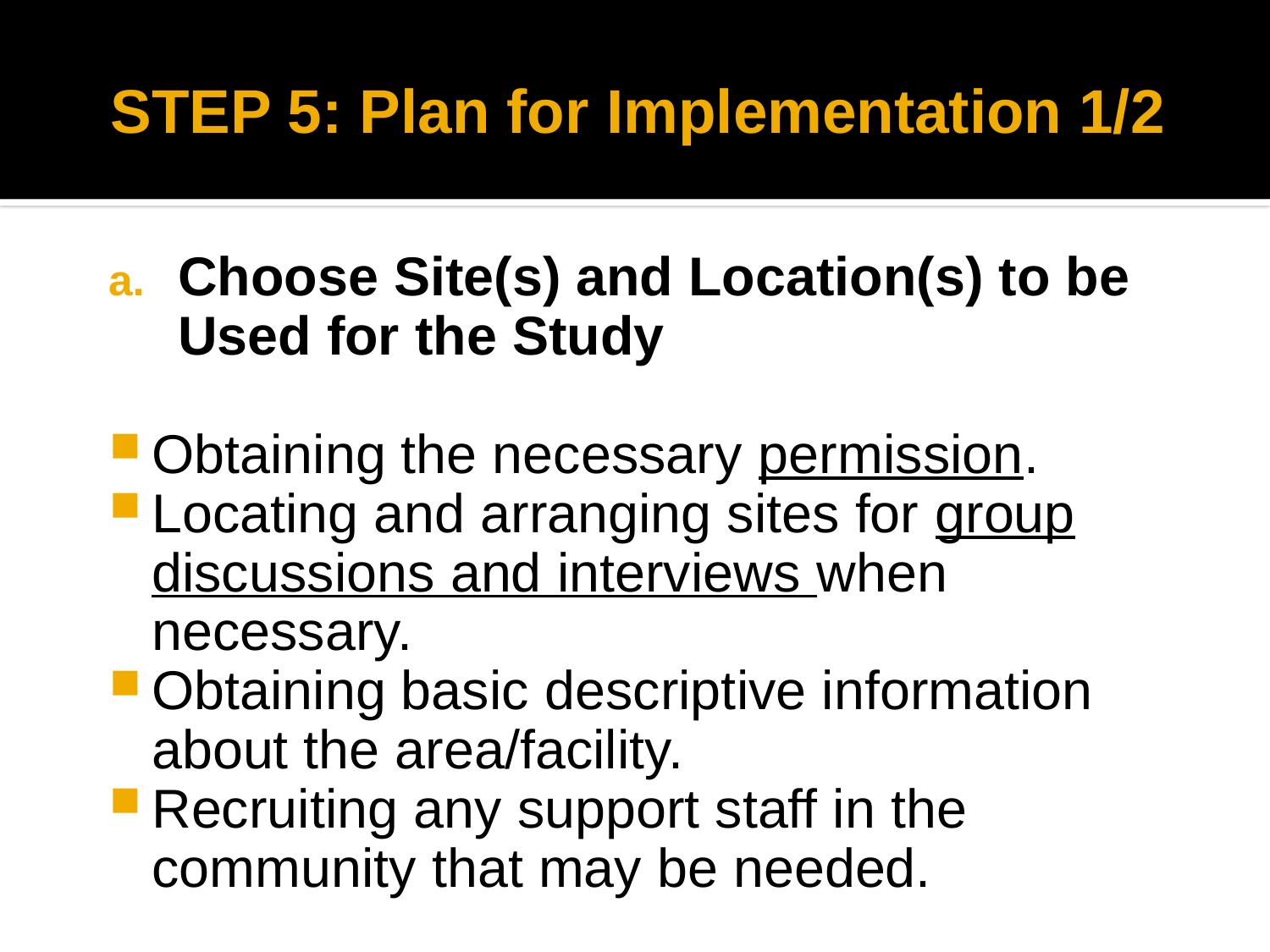

# STEP 5: Plan for Implementation 1/2
Choose Site(s) and Location(s) to be Used for the Study

Obtaining the necessary permission.
Locating and arranging sites for group discussions and interviews when necessary.
Obtaining basic descriptive information about the area/facility.
Recruiting any support staff in the community that may be needed.